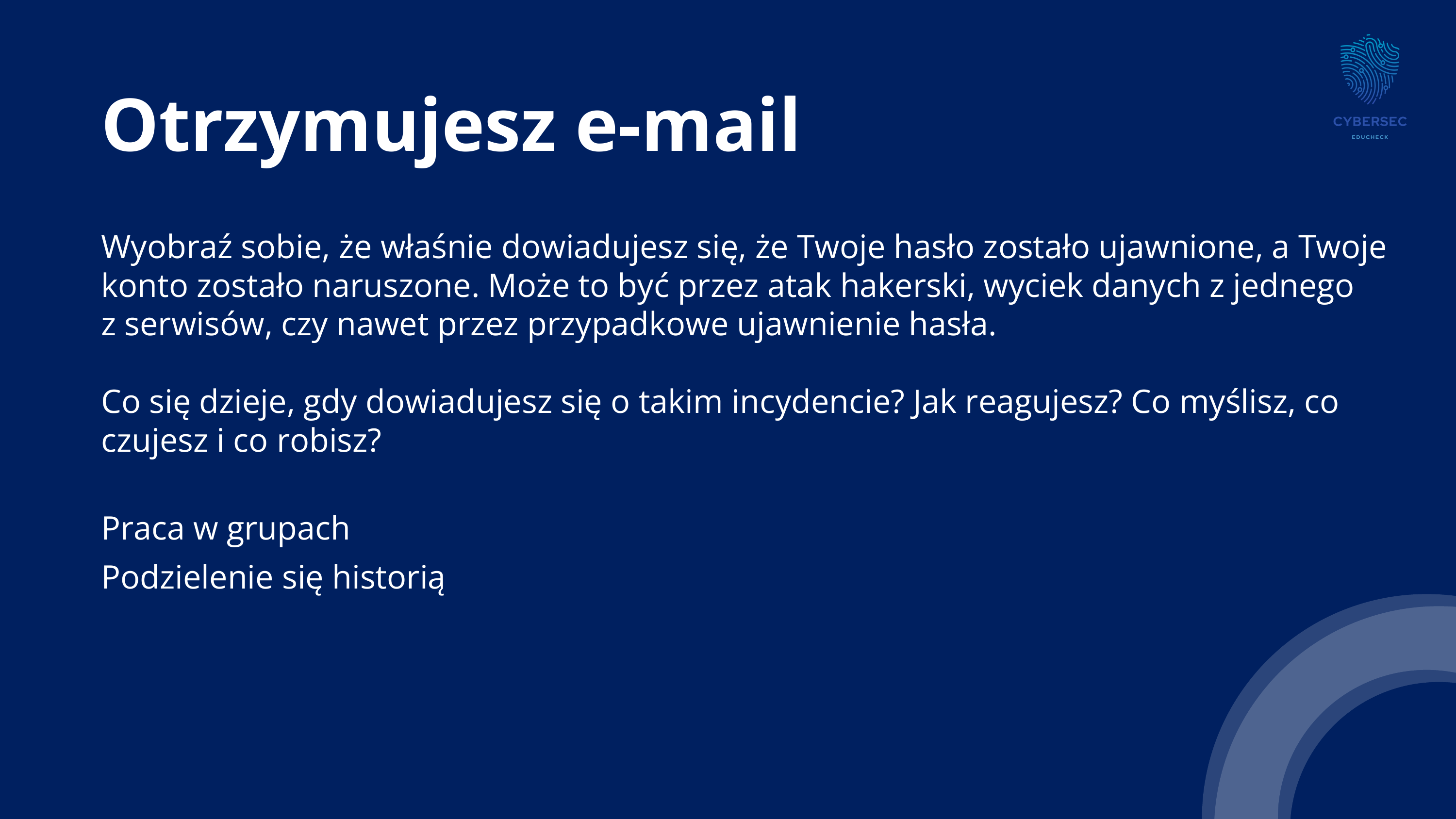

Otrzymujesz e-mail
Wyobraź sobie, że właśnie dowiadujesz się, że Twoje hasło zostało ujawnione, a Twoje konto zostało naruszone. Może to być przez atak hakerski, wyciek danych z jednego
z serwisów, czy nawet przez przypadkowe ujawnienie hasła.

Co się dzieje, gdy dowiadujesz się o takim incydencie? Jak reagujesz? Co myślisz, co czujesz i co robisz?
Praca w grupach
Podzielenie się historią